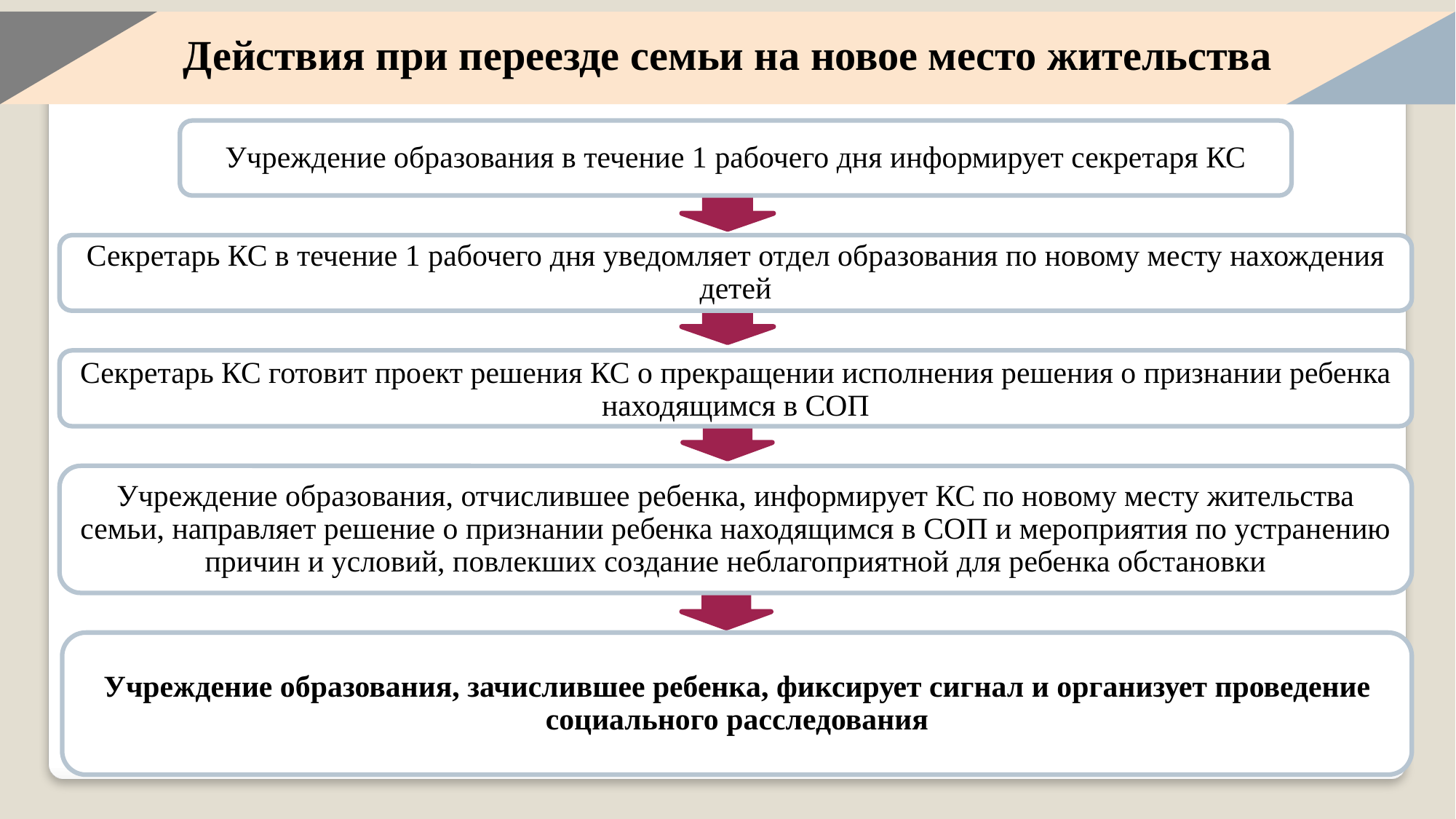

Действия при переезде семьи на новое место жительства

Учреждение образования в течение 1 рабочего дня информирует секретаря КС
Секретарь КС в течение 1 рабочего дня уведомляет отдел образования по новому месту нахождения детей

Секретарь КС готовит проект решения КС о прекращении исполнения решения о признании ребенка находящимся в СОП

Учреждение образования, отчислившее ребенка, информирует КС по новому месту жительства семьи, направляет решение о признании ребенка находящимся в СОП и мероприятия по устранению причин и условий, повлекших создание неблагоприятной для ребенка обстановки
Учреждение образования, зачислившее ребенка, фиксирует сигнал и организует проведение социального расследования